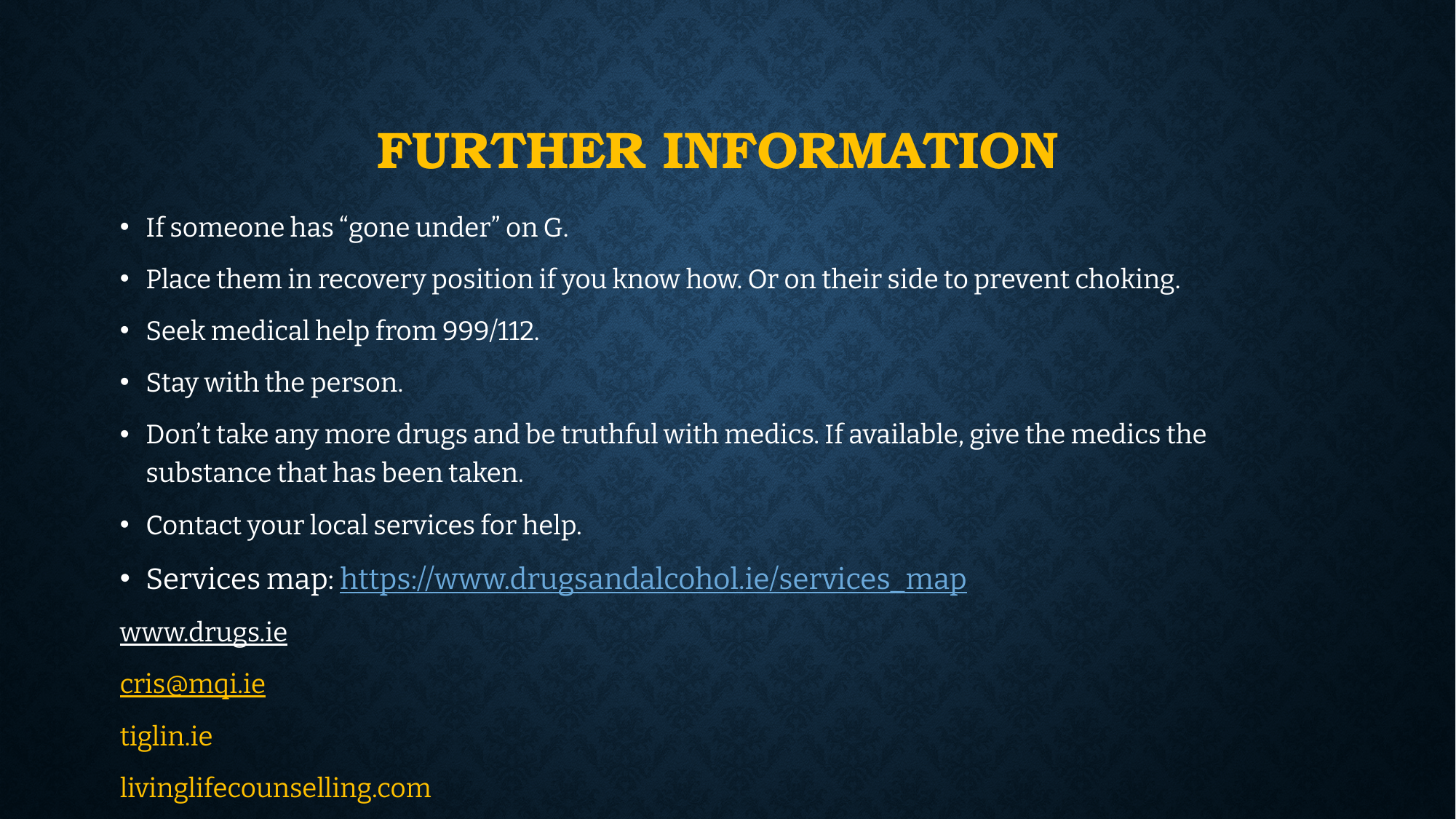

# Further information
If someone has “gone under” on G.
Place them in recovery position if you know how. Or on their side to prevent choking.
Seek medical help from 999/112.
Stay with the person.
Don’t take any more drugs and be truthful with medics. If available, give the medics the substance that has been taken.
Contact your local services for help.
Services map: https://www.drugsandalcohol.ie/services_map
www.drugs.ie
cris@mqi.ie
tiglin.ie
livinglifecounselling.com